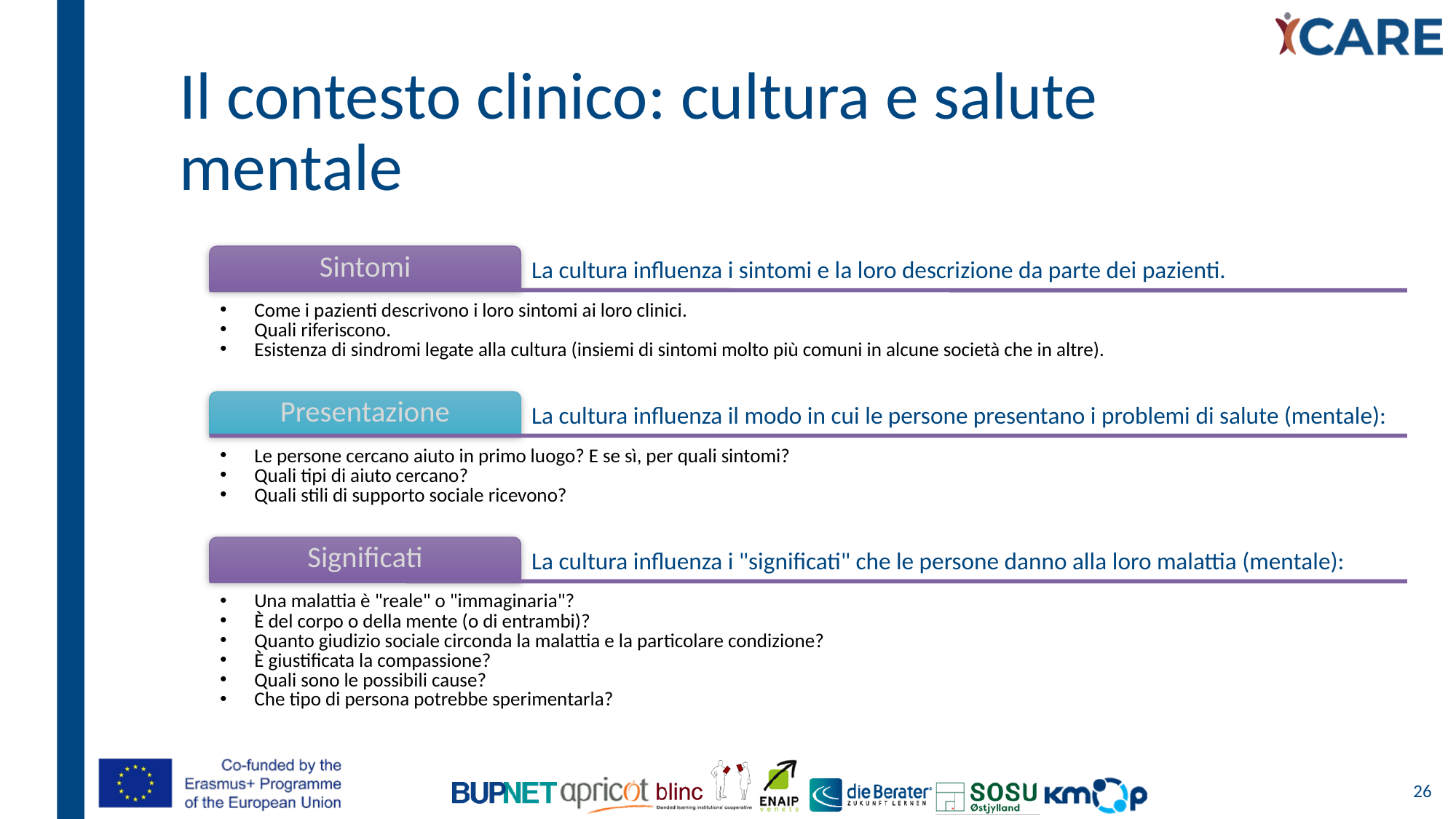

Il contesto clinico: cultura e salute mentale
Sintomi
La cultura influenza i sintomi e la loro descrizione da parte dei pazienti.
Quali riferiscono.
Presentazione
La cultura influenza il modo in cui le persone presentano i problemi di salute (mentale):
Quali tipi di aiuto cercano?
Significati
La cultura influenza i "significati" che le persone danno alla loro malattia (mentale):
Una malattia è "reale" o "immaginaria"?
Quali stili di supporto sociale ricevono?
Esistenza di sindromi legate alla cultura (insiemi di sintomi molto più comuni in alcune società che in altre).
Come i pazienti descrivono i loro sintomi ai loro clinici.
Le persone cercano aiuto in primo luogo? E se sì, per quali sintomi?
È del corpo o della mente (o di entrambi)?
Quanto giudizio sociale circonda la malattia e la particolare condizione?
È giustificata la compassione?
Quali sono le possibili cause?
Che tipo di persona potrebbe sperimentarla?
26